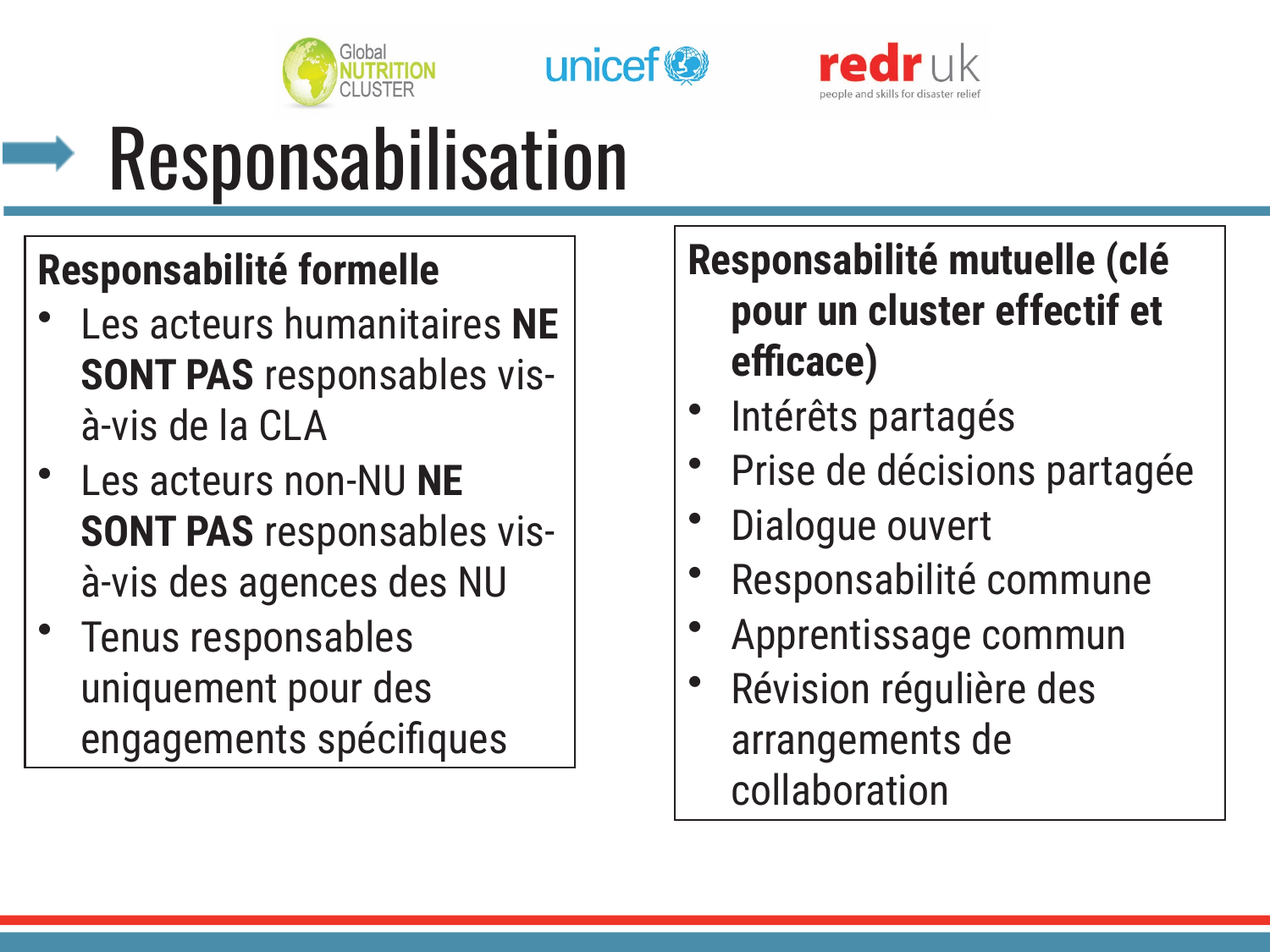

# Responsabilisation
Responsabilité mutuelle (clé pour un cluster effectif et efficace)
Intérêts partagés
Prise de décisions partagée
Dialogue ouvert
Responsabilité commune
Apprentissage commun
Révision régulière des arrangements de collaboration
Responsabilité formelle
Les acteurs humanitaires NE SONT PAS responsables vis-à-vis de la CLA
Les acteurs non-NU NE SONT PAS responsables vis-à-vis des agences des NU
Tenus responsables uniquement pour des engagements spécifiques